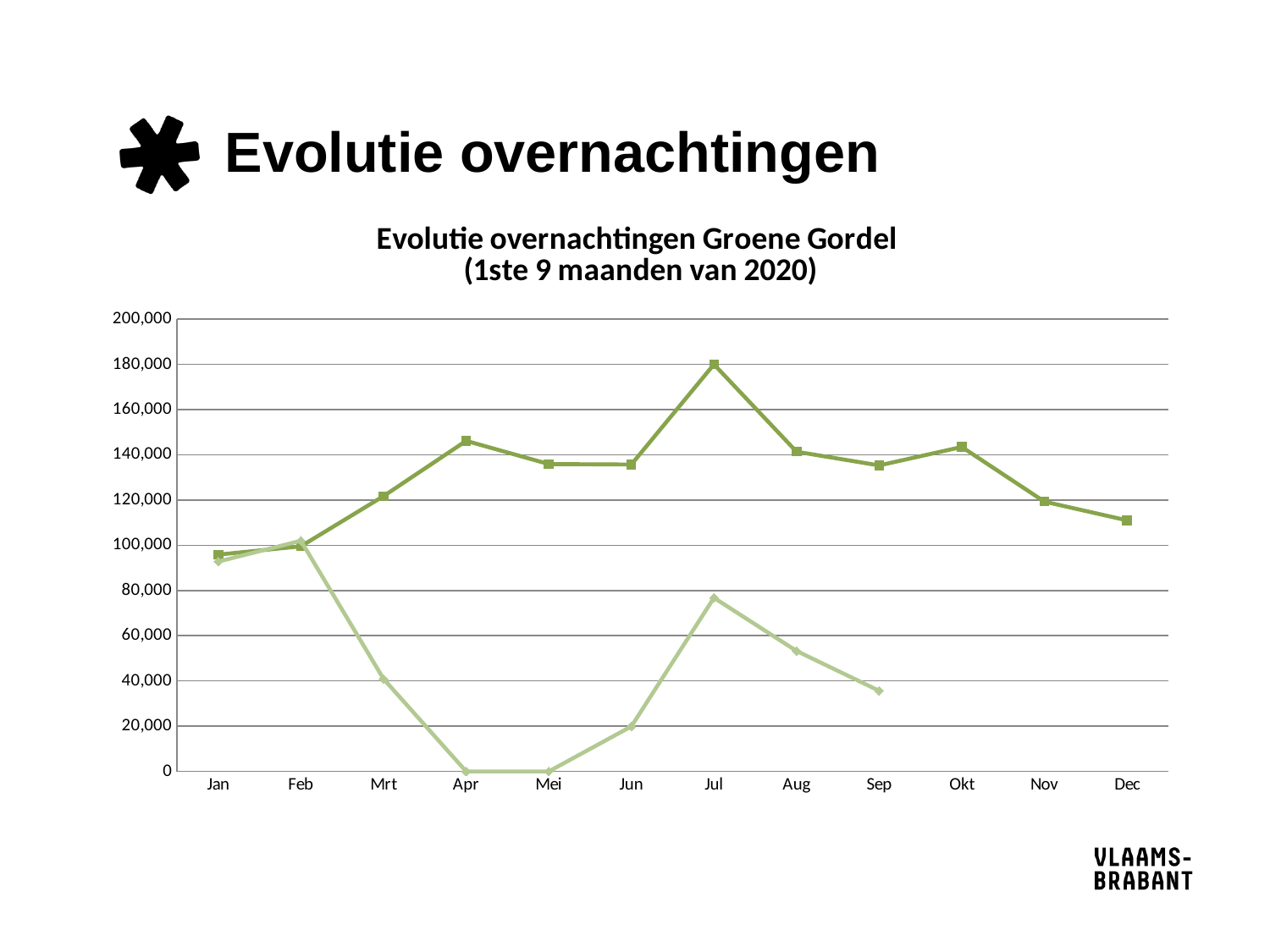

# Evolutie overnachtingen

### Chart: Evolutie overnachtingen Groene Gordel
(1ste 9 maanden van 2020)

| Category | 2019 | 2020 |
|---|---|---|
| Jan | 95846.0 | 92766.0 |
| Feb | 99503.0 | 101962.0 |
| Mrt | 121708.0 | 40924.0 |
| Apr | 146161.0 | 0.0 |
| Mei | 135904.0 | 0.0 |
| Jun | 135691.0 | 19904.0 |
| Jul | 179966.0 | 76759.0 |
| Aug | 141355.0 | 53264.0 |
| Sep | 135301.0 | 35640.0 |
| Okt | 143459.0 | None |
| Nov | 119254.0 | None |
| Dec | 110992.0 | None |